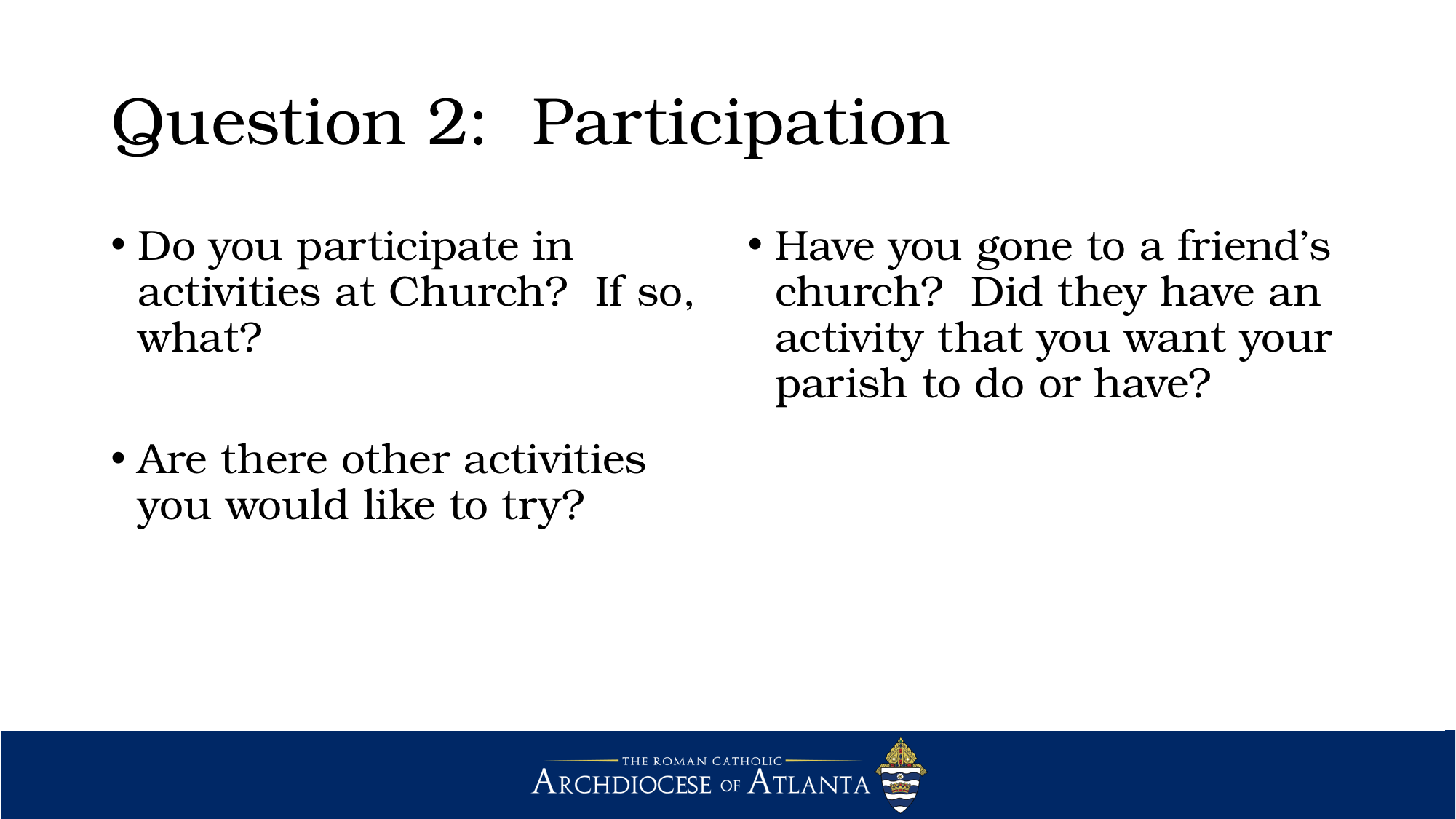

# Question 2:  Participation
Do you participate in activities at Church?  If so, what?

Are there other activities you would like to try?

Have you gone to a friend’s church?  Did they have an activity that you want your parish to do or have?